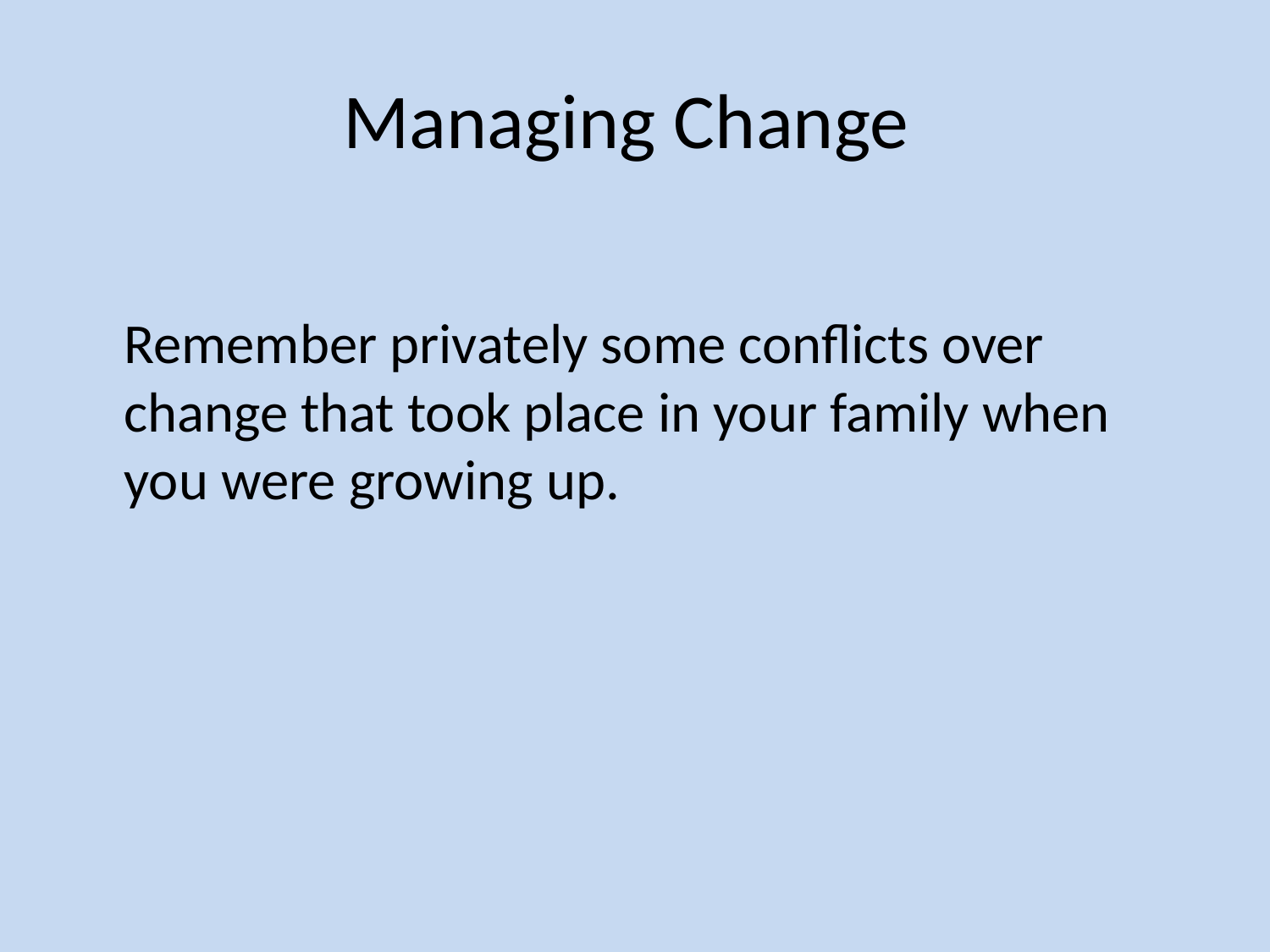

# Managing Change

	Remember privately some conflicts over change that took place in your family when you were growing up.